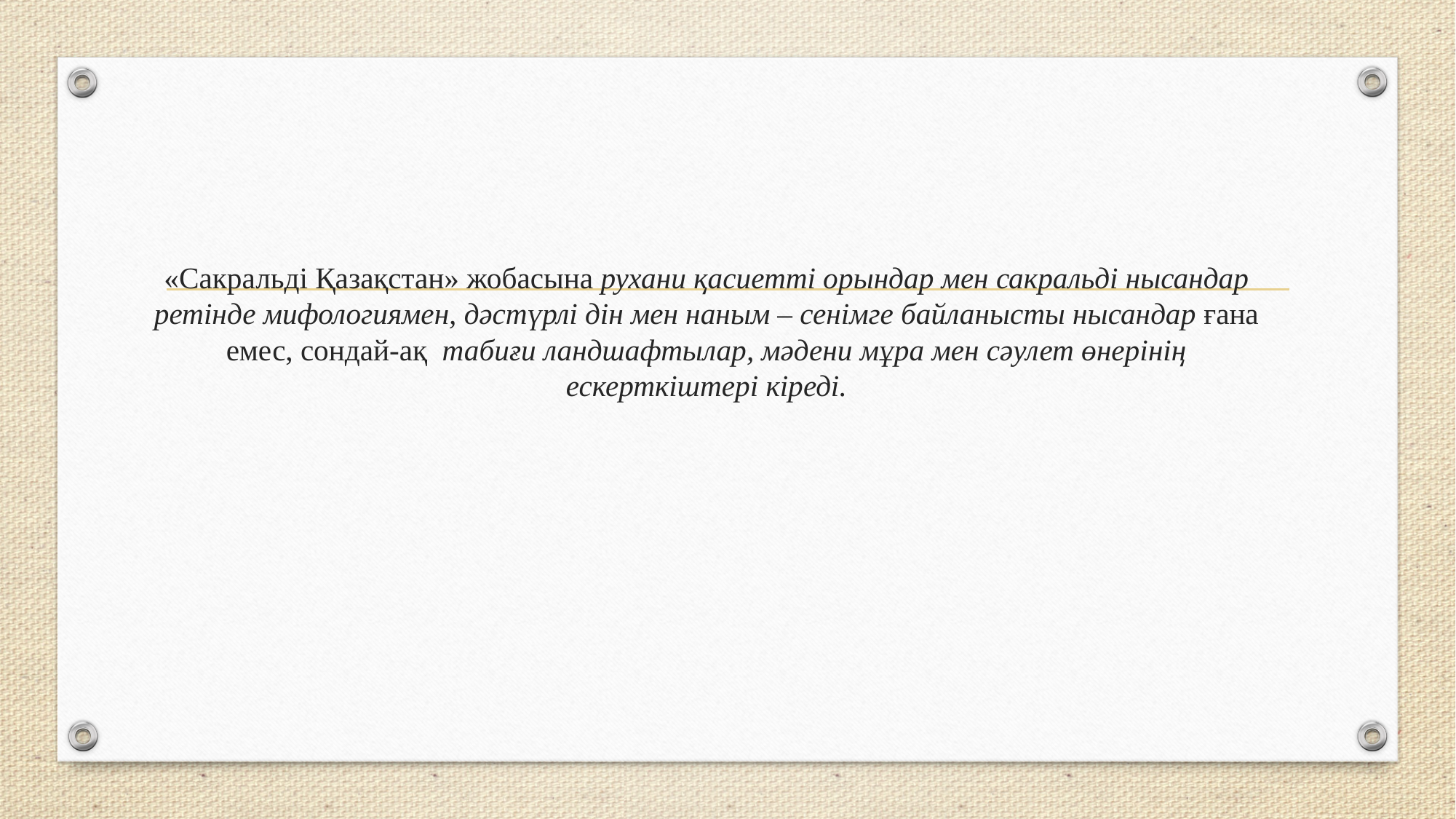

# «Сакральді Қазақстан» жобасына рухани қасиетті орындар мен сакральді нысандар ретінде мифологиямен, дәстүрлі дін мен наным – сенімге байланысты нысандар ғана емес, сондай-ақ  табиғи ландшафтылар, мәдени мұра мен сәулет өнерінің ескерткіштері кіреді.